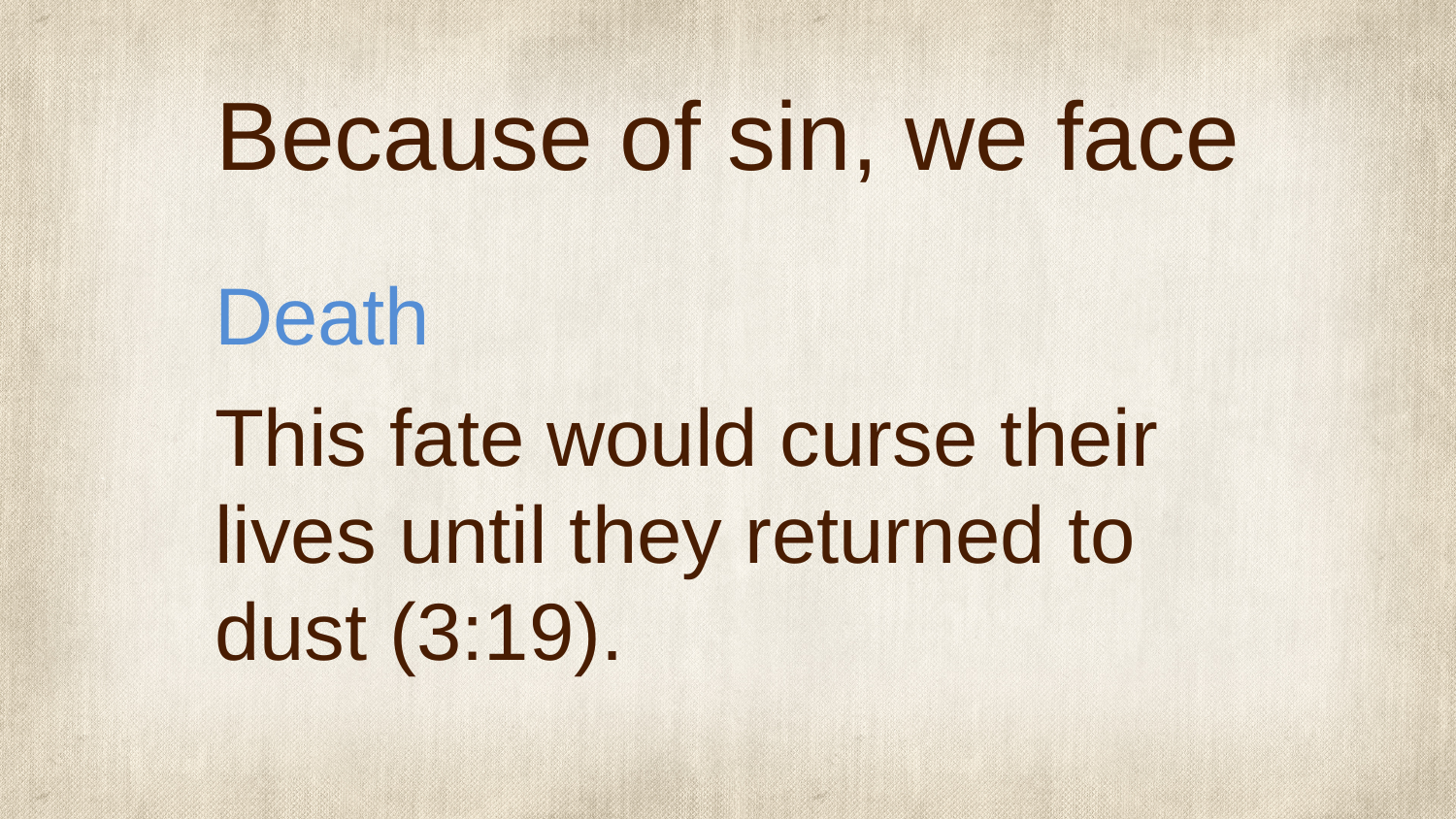

# Because of sin, we face
Death
This fate would curse their lives until they returned to dust (3:19).